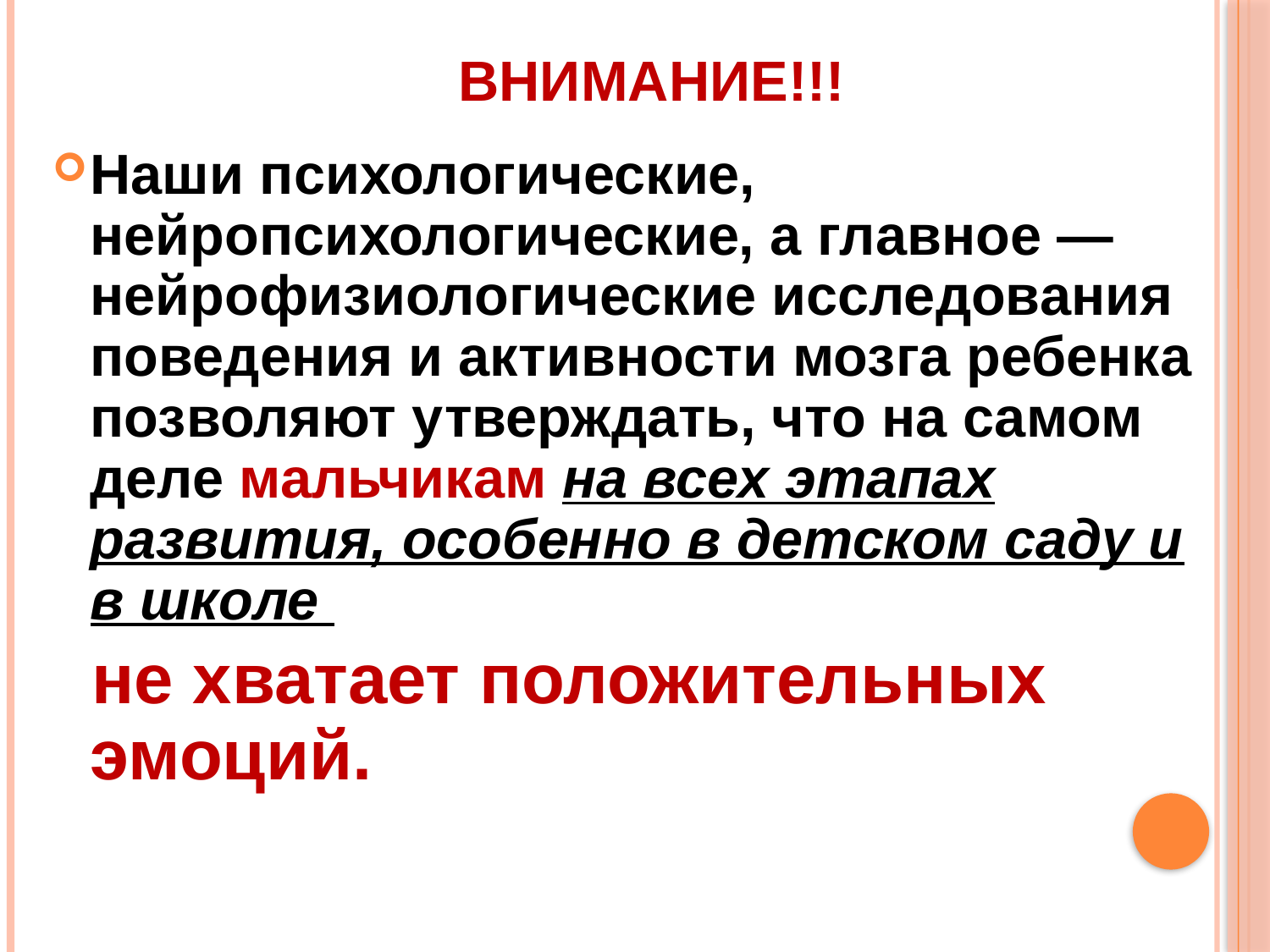

# ВНИМАНИЕ!!!
Наши психологические, нейропсихологические, а главное — нейрофизиологические исследования поведения и активности мозга ребенка позволяют утверждать, что на самом деле мальчикам на всех этапах развития, особенно в детском саду и в школе
  не хватает положительных эмоций.